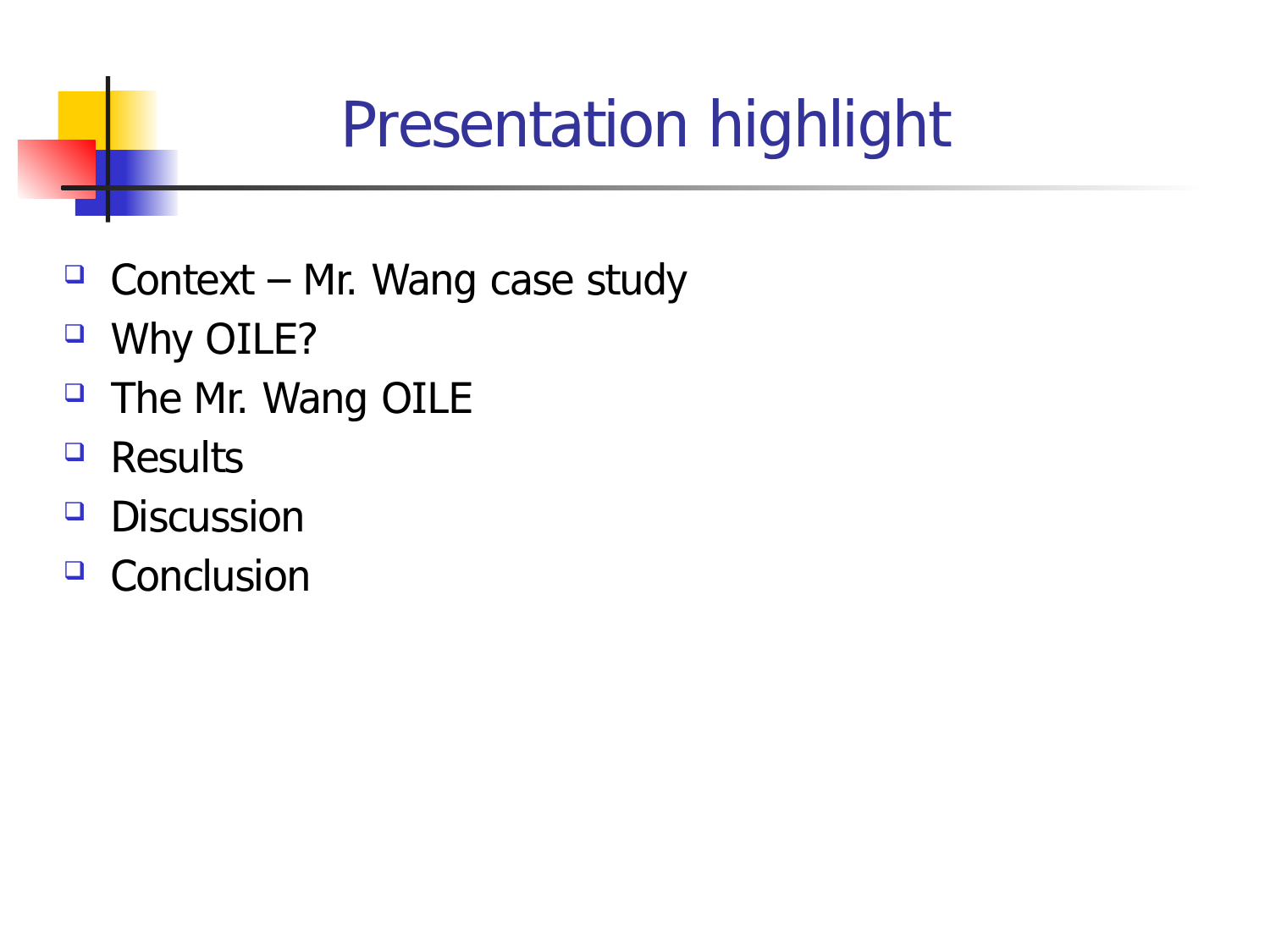

# Presentation highlight
Context – Mr. Wang case study
Why OILE?
The Mr. Wang OILE
Results
Discussion
Conclusion